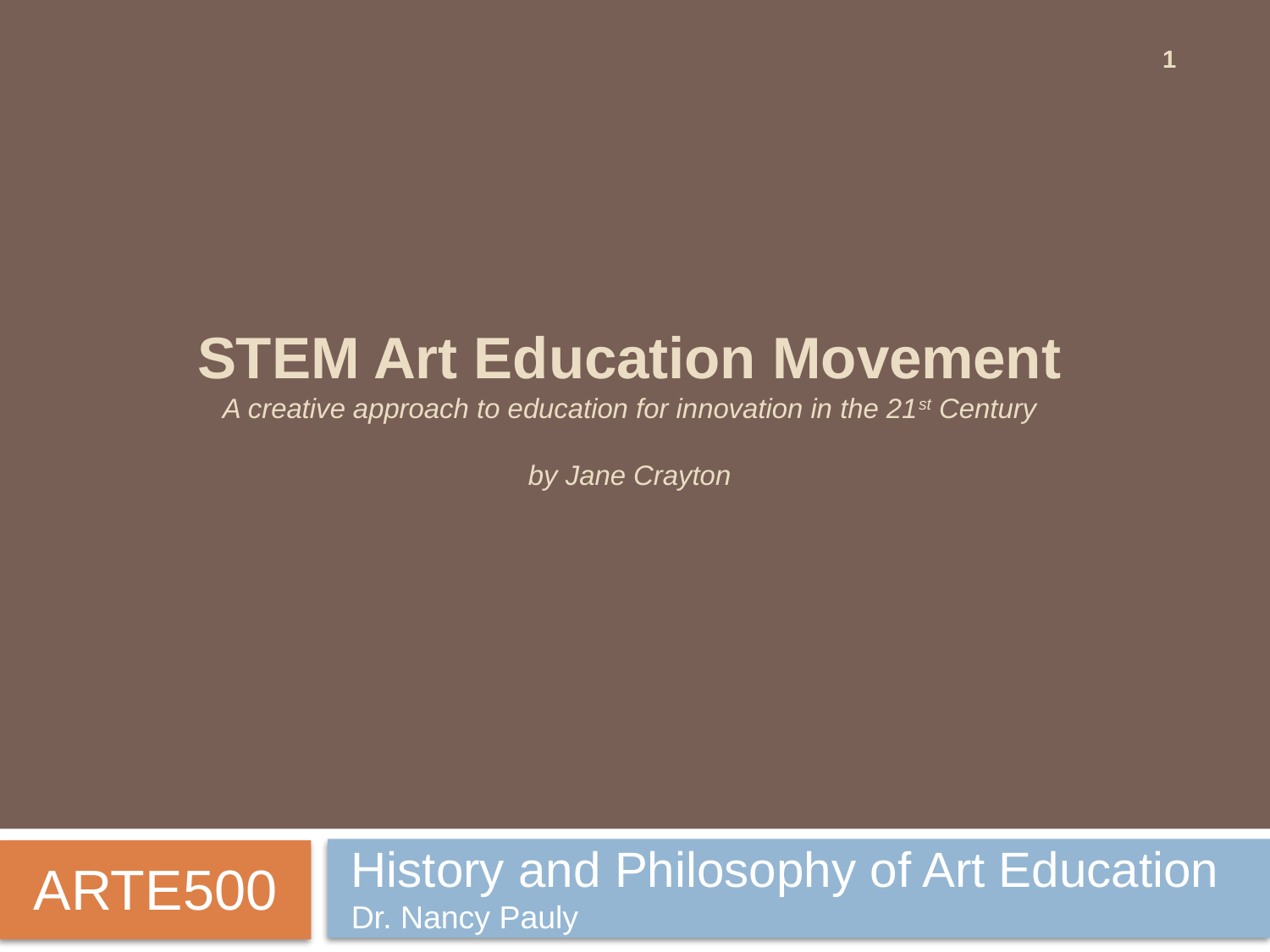

1
# STEM Art Education Movement A creative approach to education for innovation in the 21st Century by Jane Crayton
History and Philosophy of Art Education
Dr. Nancy Pauly
ARTE500